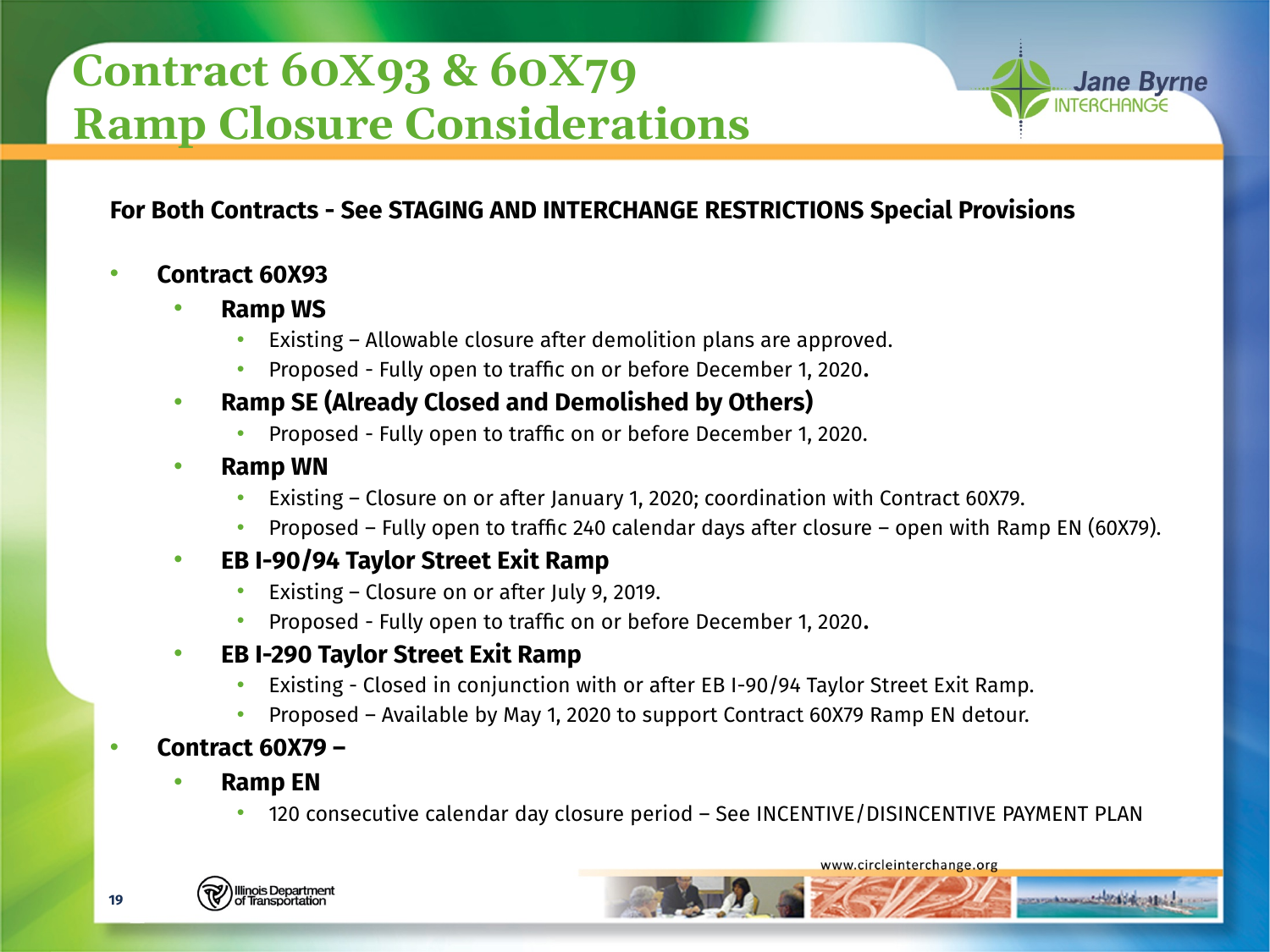

# Contract 60X93 & 60X79 Ramp Closure Considerations
For Both Contracts - See STAGING AND INTERCHANGE RESTRICTIONS Special Provisions

Contract 60X93
Ramp WS
Existing – Allowable closure after demolition plans are approved.
Proposed - Fully open to traffic on or before December 1, 2020.
Ramp SE (Already Closed and Demolished by Others)
Proposed - Fully open to traffic on or before December 1, 2020.
Ramp WN
Existing – Closure on or after January 1, 2020; coordination with Contract 60X79.
Proposed – Fully open to traffic 240 calendar days after closure – open with Ramp EN (60X79).
EB I-90/94 Taylor Street Exit Ramp
Existing – Closure on or after July 9, 2019.
Proposed - Fully open to traffic on or before December 1, 2020.
EB I-290 Taylor Street Exit Ramp
Existing - Closed in conjunction with or after EB I-90/94 Taylor Street Exit Ramp.
Proposed – Available by May 1, 2020 to support Contract 60X79 Ramp EN detour.
Contract 60X79 –
Ramp EN
120 consecutive calendar day closure period – See INCENTIVE/DISINCENTIVE PAYMENT PLAN